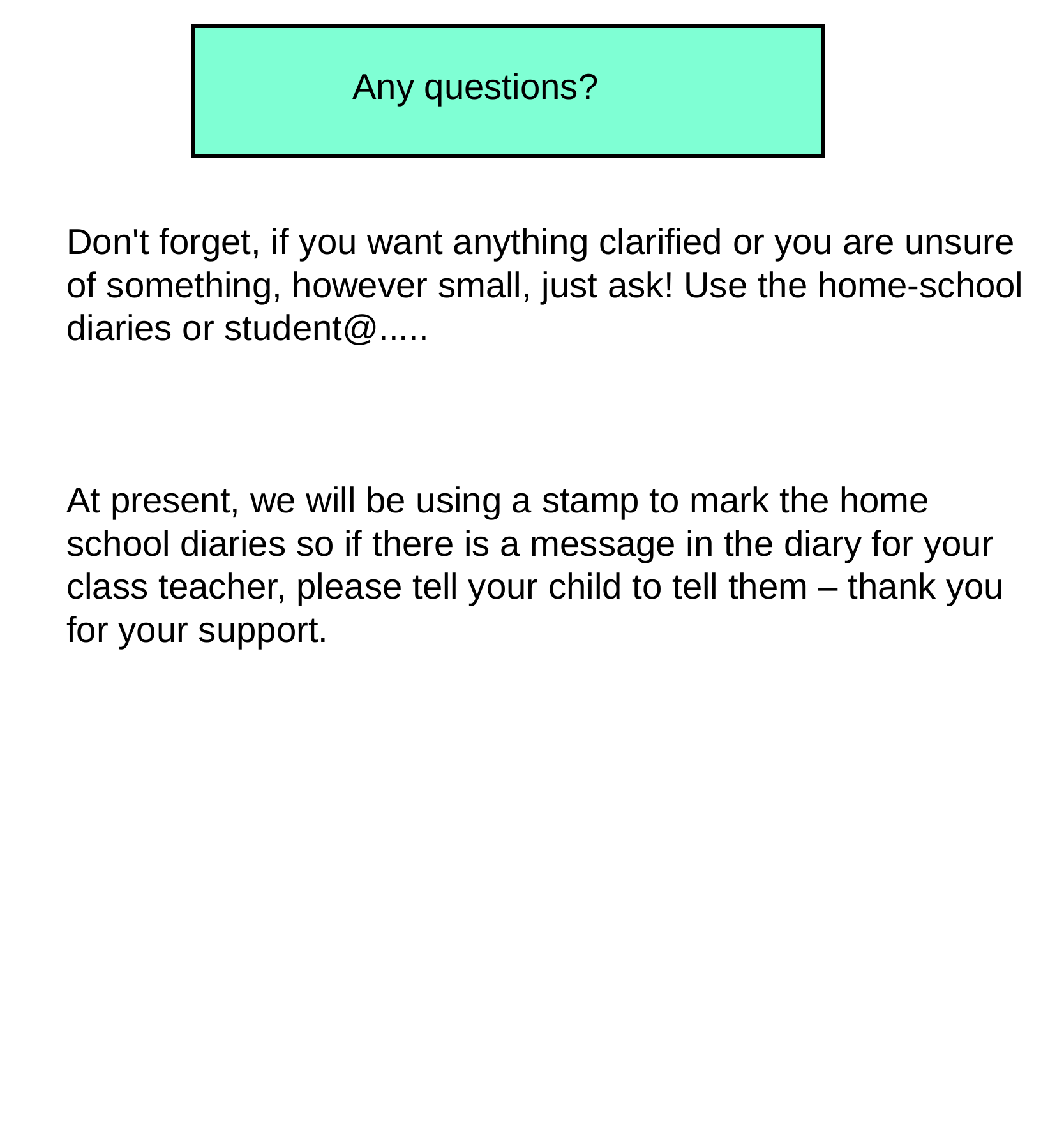

Any questions?
Don't forget, if you want anything clarified or you are unsure of something, however small, just ask! Use the home-school diaries or student@.....

At present, we will be using a stamp to mark the home school diaries so if there is a message in the diary for your class teacher, please tell your child to tell them – thank you for your support.